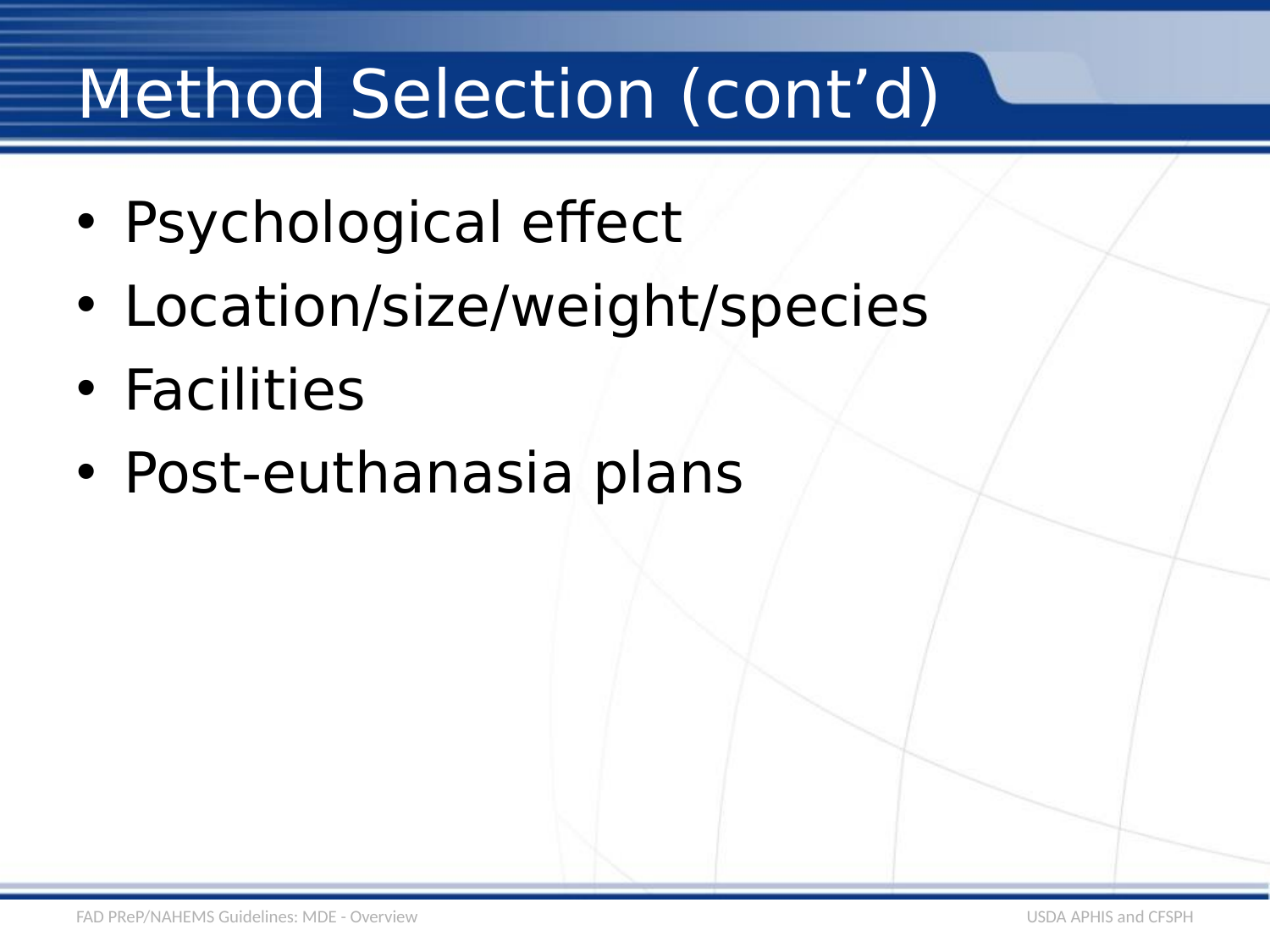

# Method Selection (cont’d)
Psychological effect
Location/size/weight/species
Facilities
Post-euthanasia plans
FAD PReP/NAHEMS Guidelines: MDE - Overview
USDA APHIS and CFSPH